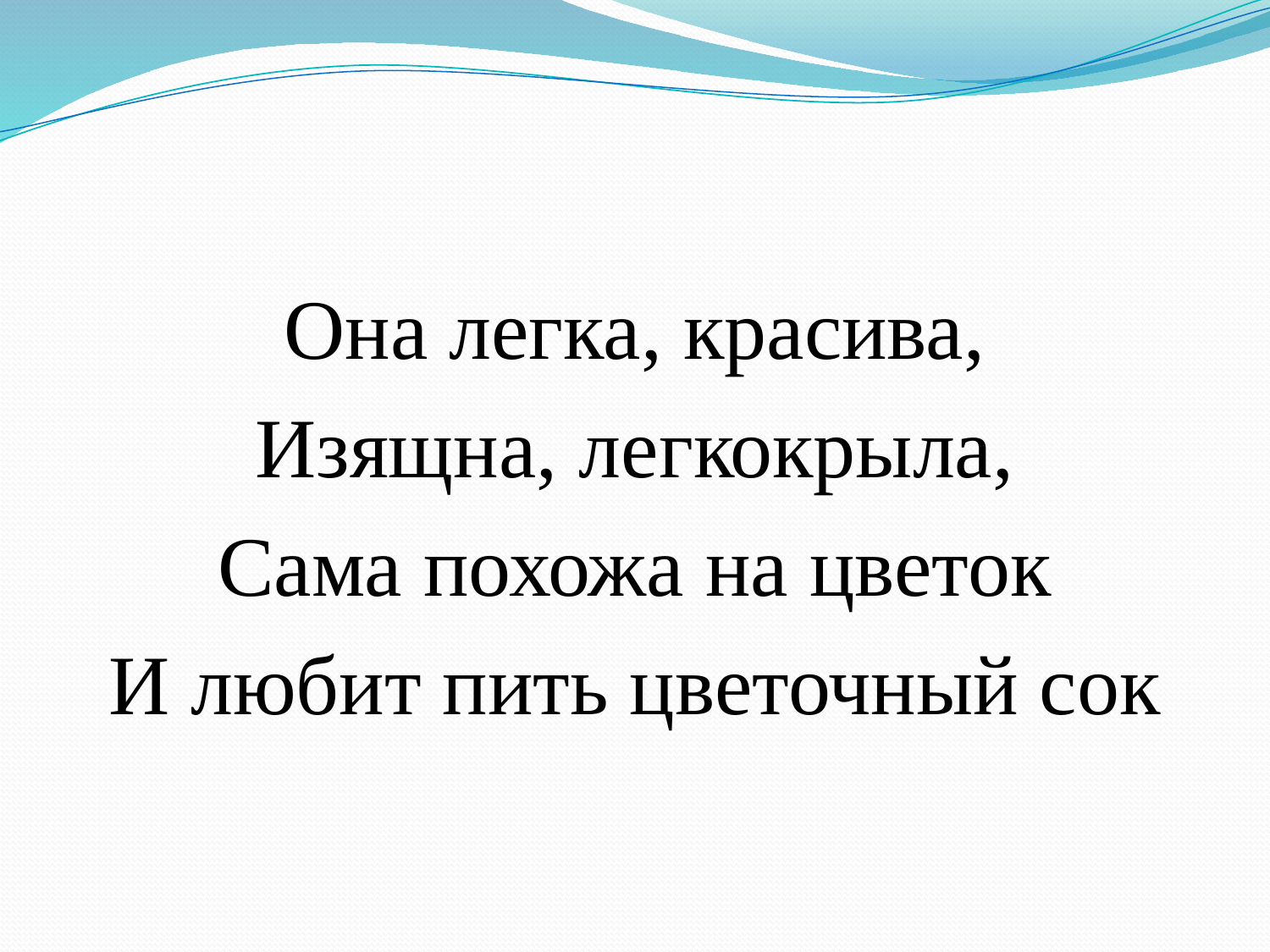

Она легка, красива,
Изящна, легкокрыла,
Сама похожа на цветок
И любит пить цветочный сок